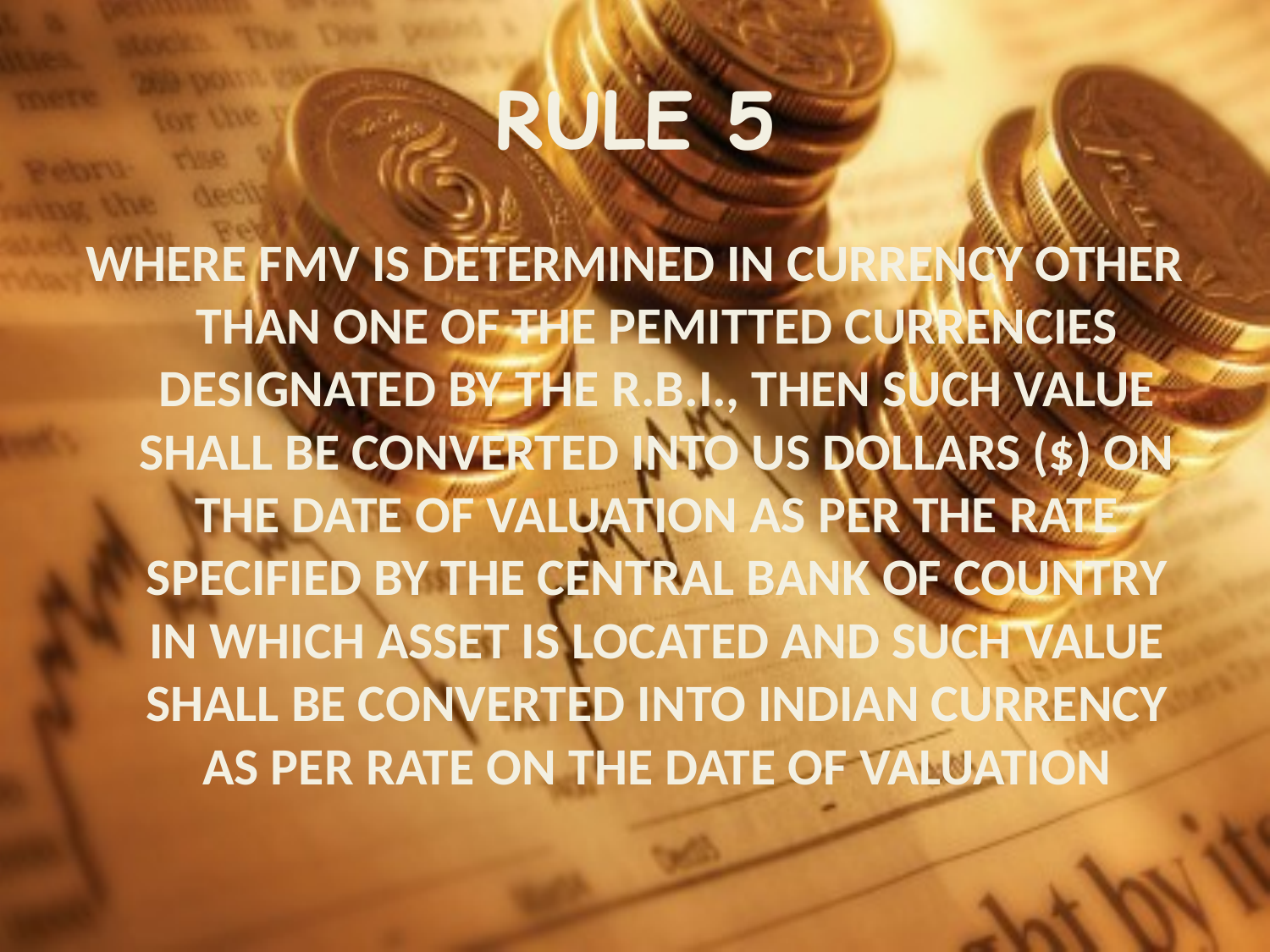

# RULE 5
WHERE FMV IS DETERMINED IN CURRENCY OTHER THAN ONE OF THE PEMITTED CURRENCIES DESIGNATED BY THE R.B.I., THEN SUCH VALUE SHALL BE CONVERTED INTO US DOLLARS ($) ON THE DATE OF VALUATION AS PER THE RATE SPECIFIED BY THE CENTRAL BANK OF COUNTRY IN WHICH ASSET IS LOCATED AND SUCH VALUE SHALL BE CONVERTED INTO INDIAN CURRENCY AS PER RATE ON THE DATE OF VALUATION